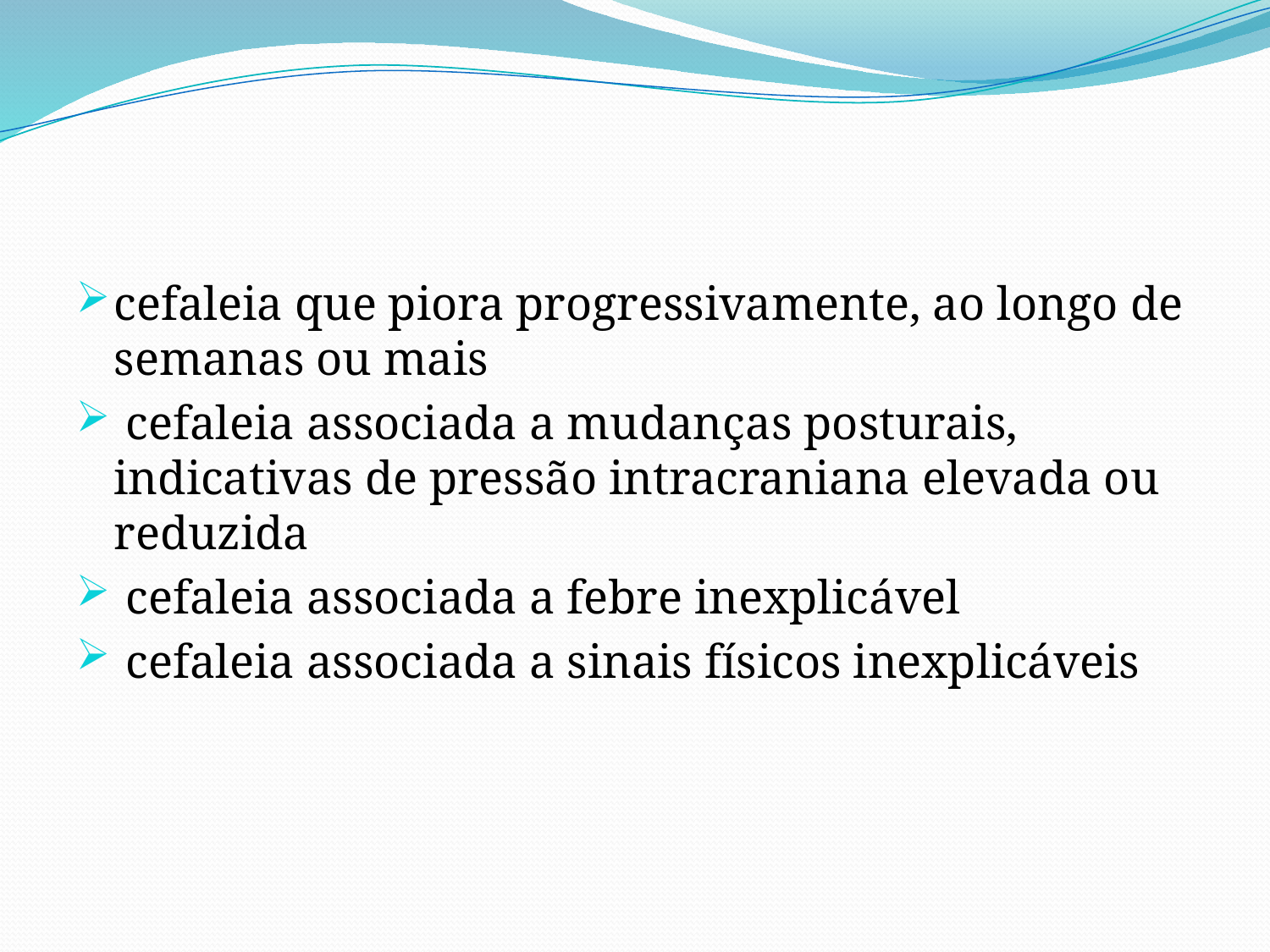

cefaleia que piora progressivamente, ao longo de semanas ou mais
 cefaleia associada a mudanças posturais, indicativas de pressão intracraniana elevada ou reduzida
 cefaleia associada a febre inexplicável
 cefaleia associada a sinais físicos inexplicáveis